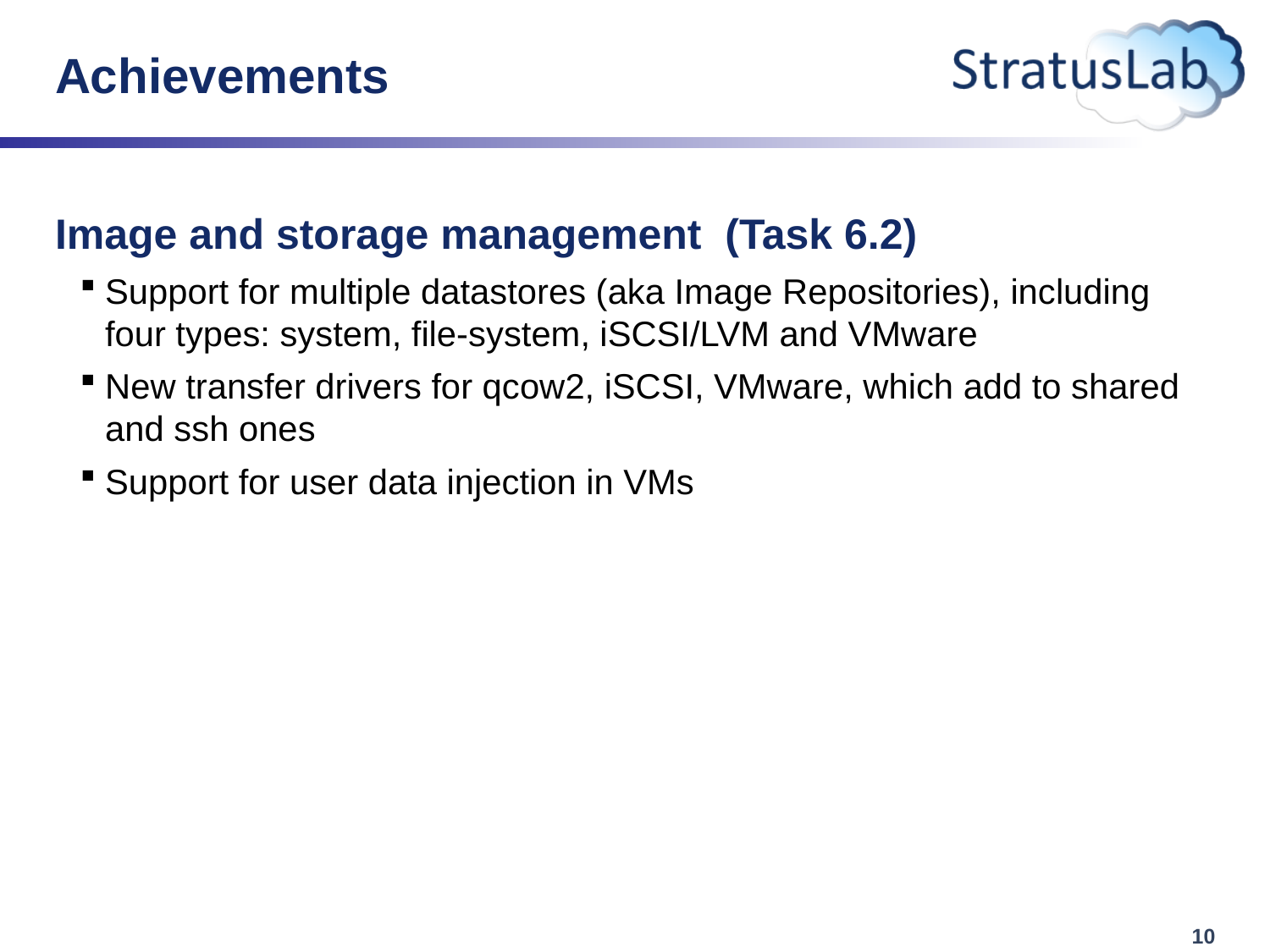

# Achievements
Image and storage management  (Task 6.2)
Support for multiple datastores (aka Image Repositories), including four types: system, file-system, iSCSI/LVM and VMware
New transfer drivers for qcow2, iSCSI, VMware, which add to shared and ssh ones
Support for user data injection in VMs